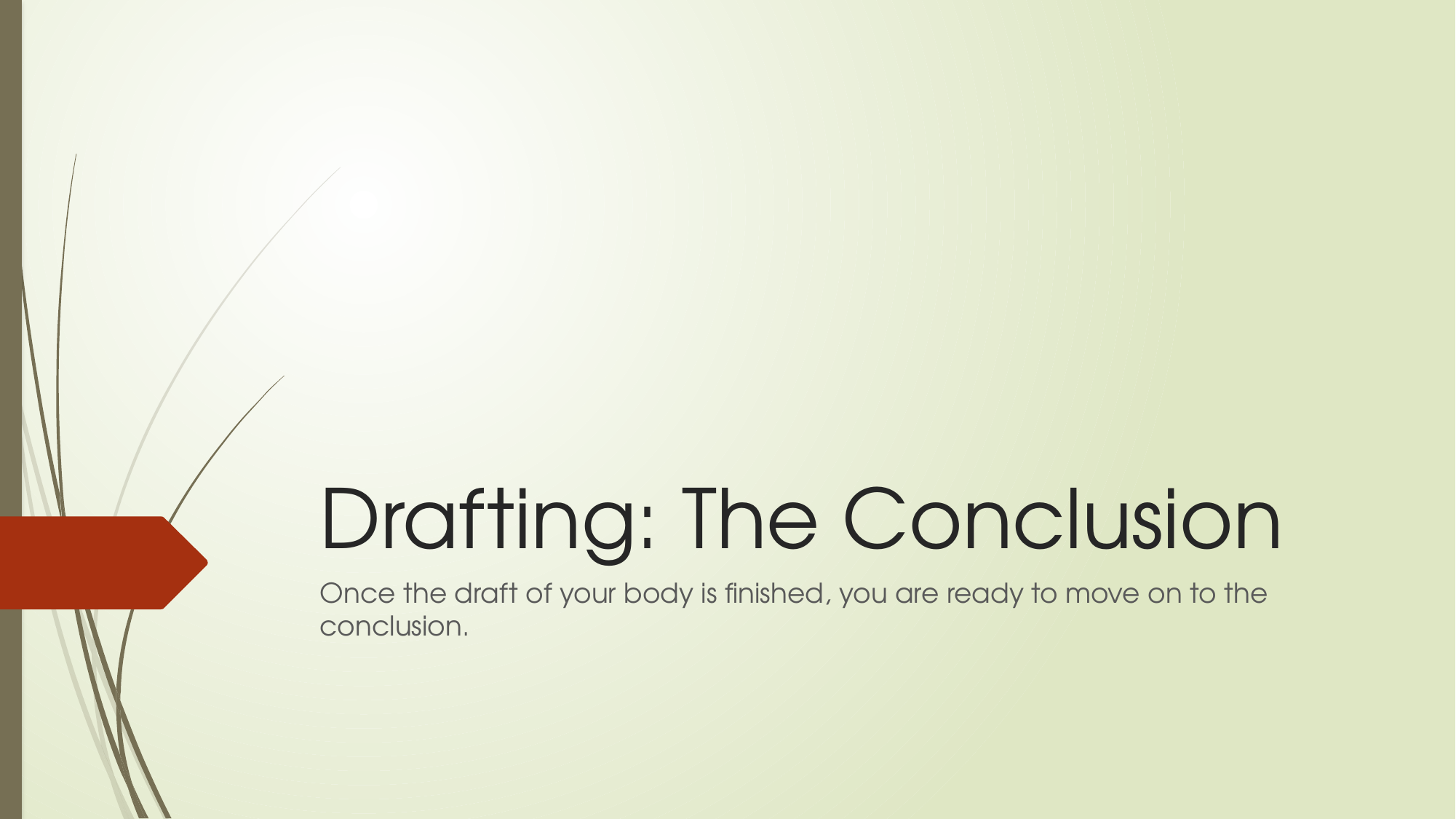

# Drafting: The Conclusion
Once the draft of your body is finished, you are ready to move on to the conclusion.